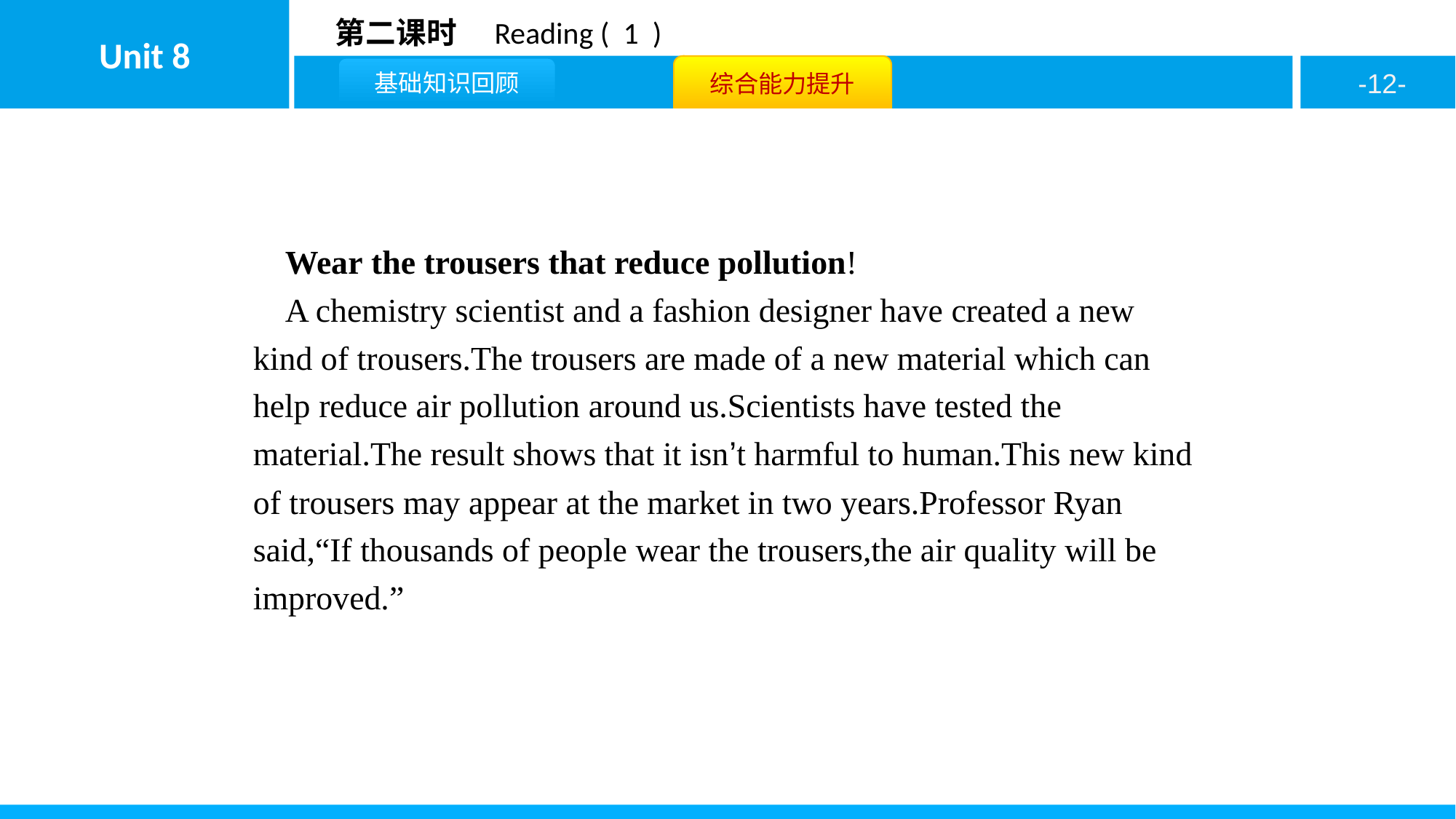

Wear the trousers that reduce pollution!
A chemistry scientist and a fashion designer have created a new kind of trousers.The trousers are made of a new material which can help reduce air pollution around us.Scientists have tested the material.The result shows that it isn’t harmful to human.This new kind of trousers may appear at the market in two years.Professor Ryan said,“If thousands of people wear the trousers,the air quality will be improved.”